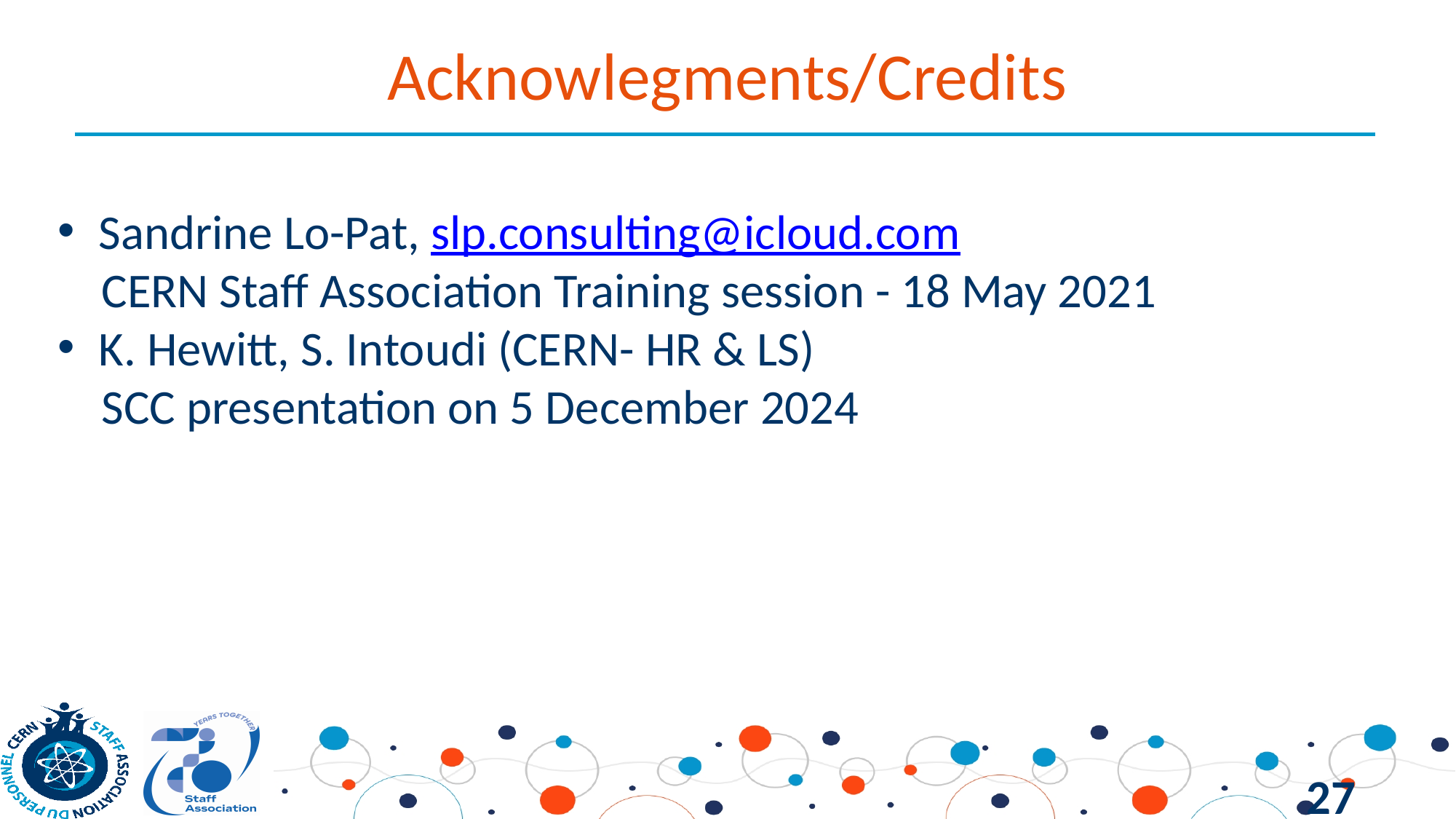

# Acknowlegments/Credits
Sandrine Lo-Pat, slp.consulting@icloud.com
    CERN Staff Association Training session - 18 May 2021
K. Hewitt, S. Intoudi (CERN- HR & LS)
    SCC presentation on 5 December 2024